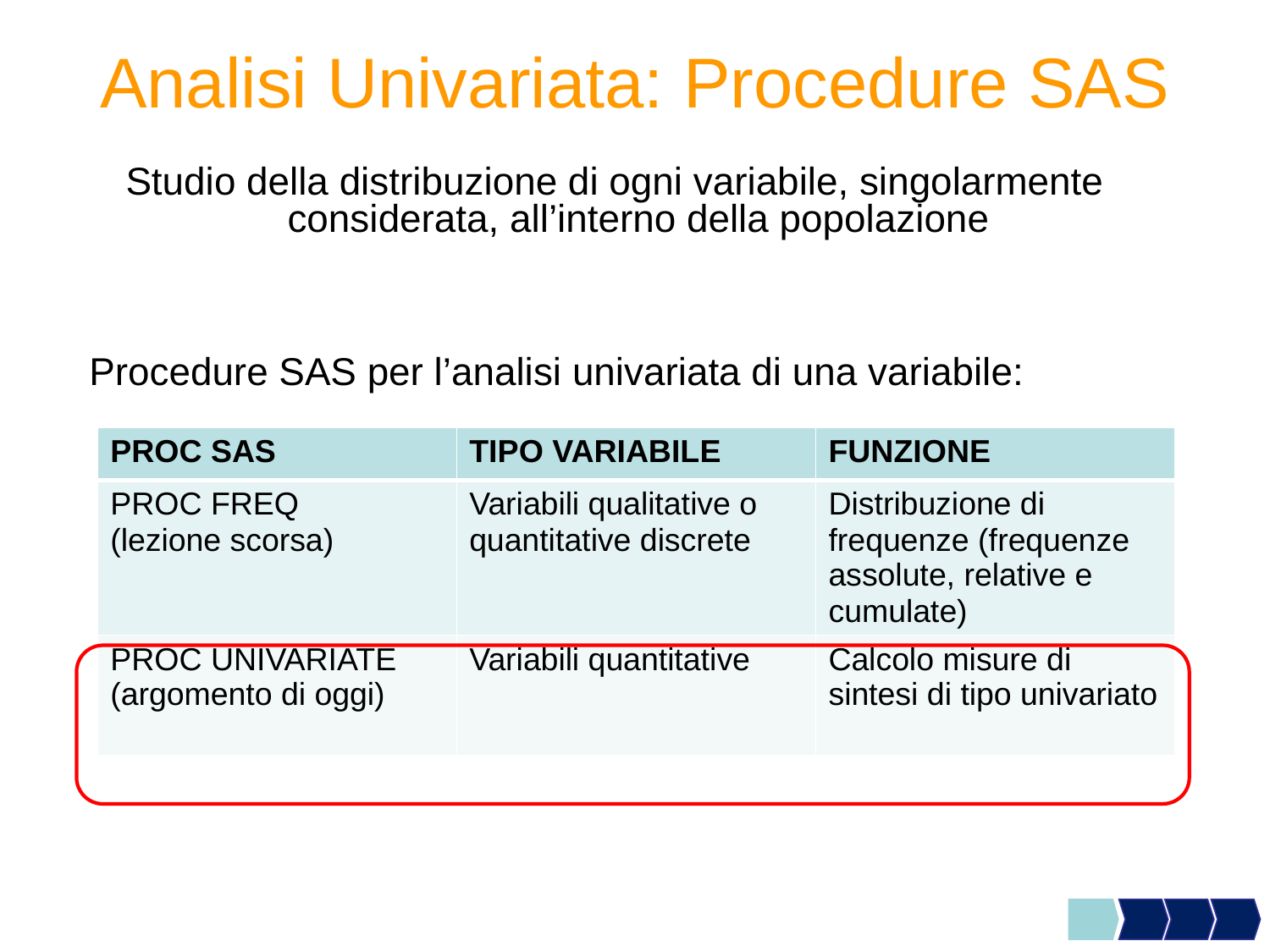

# Analisi Univariata: Procedure SAS
Studio della distribuzione di ogni variabile, singolarmente considerata, all’interno della popolazione
Procedure SAS per l’analisi univariata di una variabile:

| PROC SAS | TIPO VARIABILE | FUNZIONE |
| --- | --- | --- |
| PROC FREQ (lezione scorsa) | Variabili qualitative o quantitative discrete | Distribuzione di frequenze (frequenze assolute, relative e cumulate) |
| PROC UNIVARIATE (argomento di oggi) | Variabili quantitative | Calcolo misure di sintesi di tipo univariato |